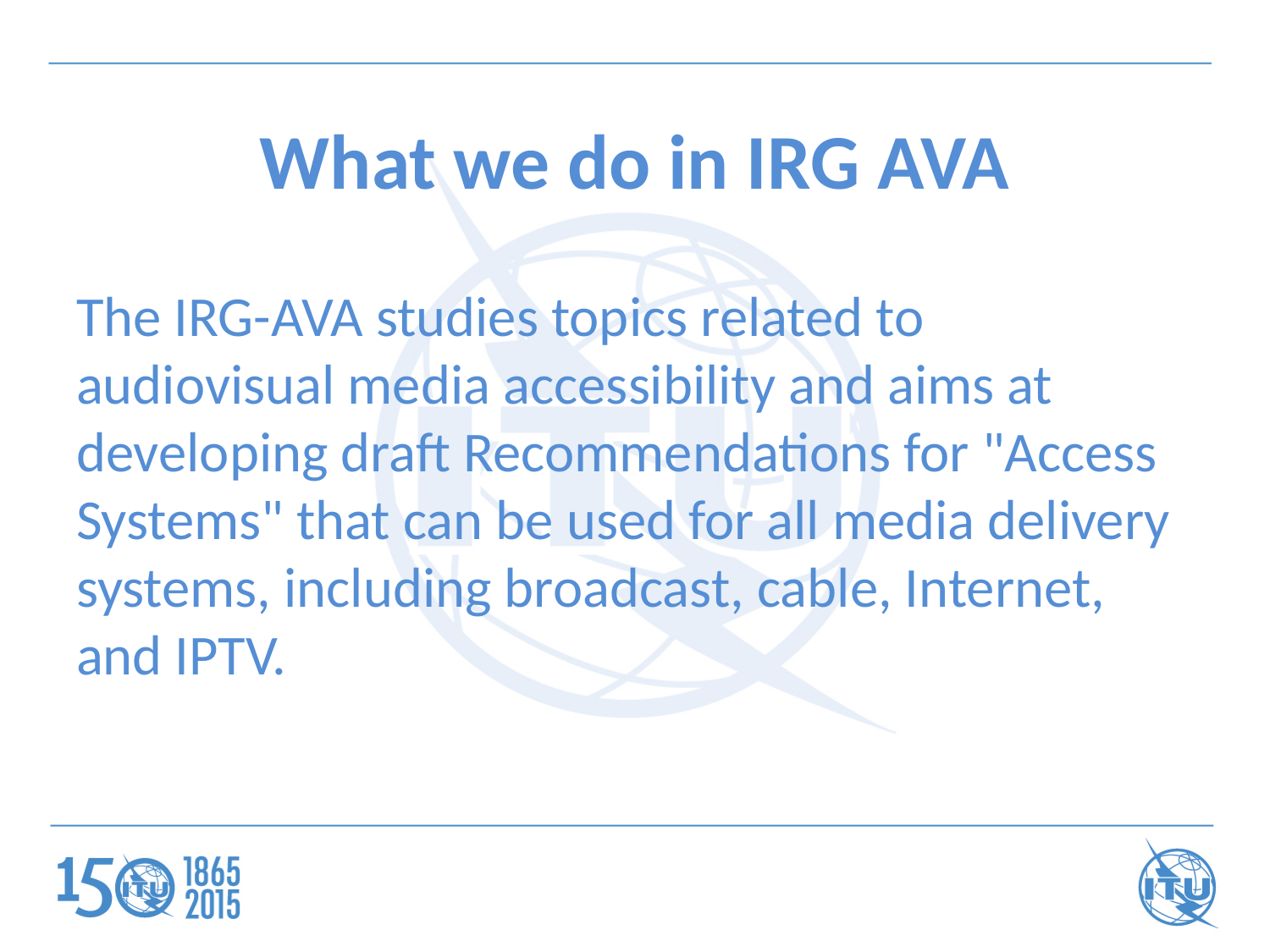

# What we do in IRG AVA
The IRG-AVA studies topics related to audiovisual media accessibility and aims at developing draft Recommendations for "Access Systems" that can be used for all media delivery systems, including broadcast, cable, Internet, and IPTV.